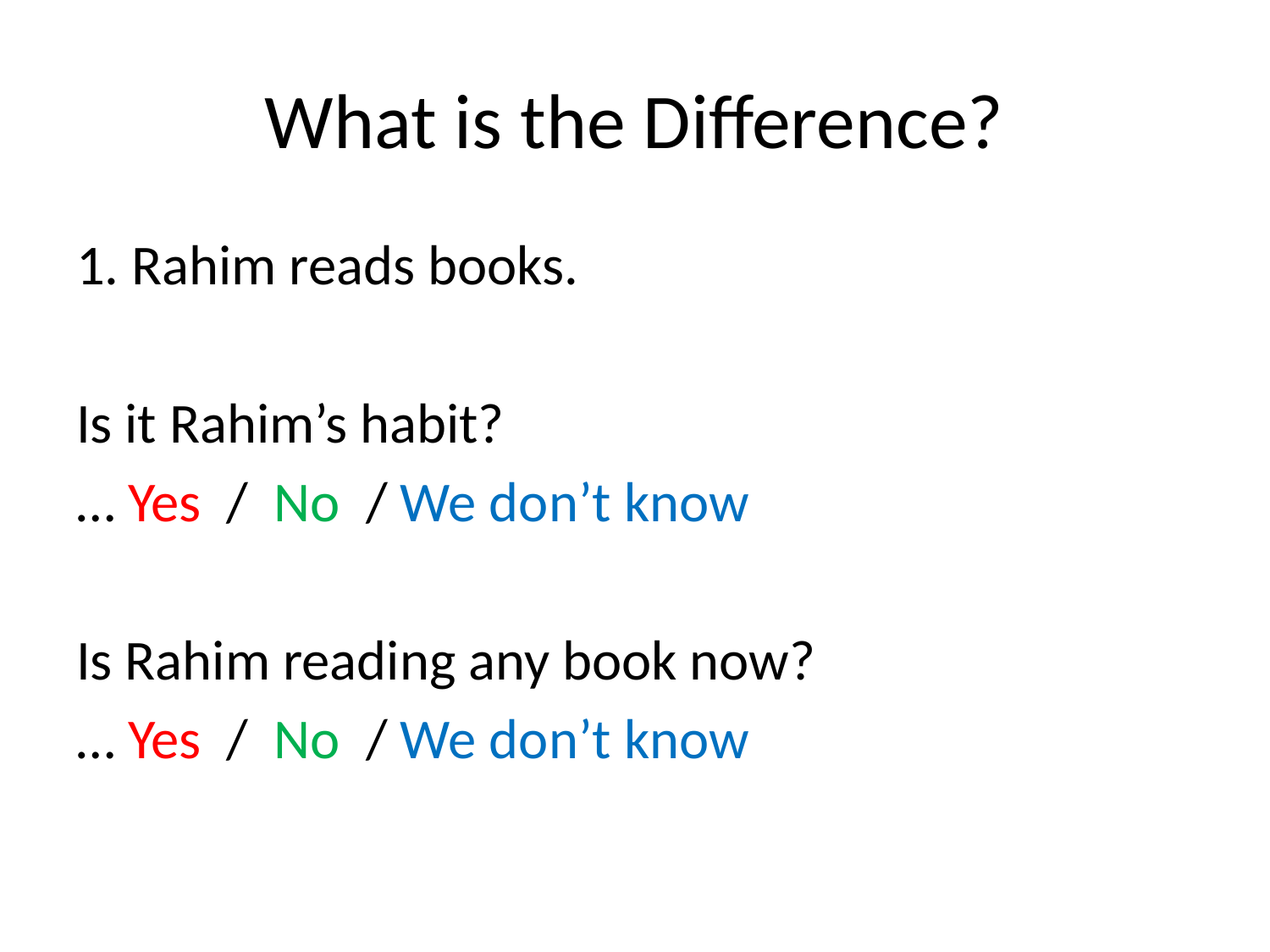

# What is the Difference?
1. Rahim reads books.

Is it Rahim’s habit?
… Yes  /  No  / We don’t know

Is Rahim reading any book now?
… Yes  /  No  / We don’t know